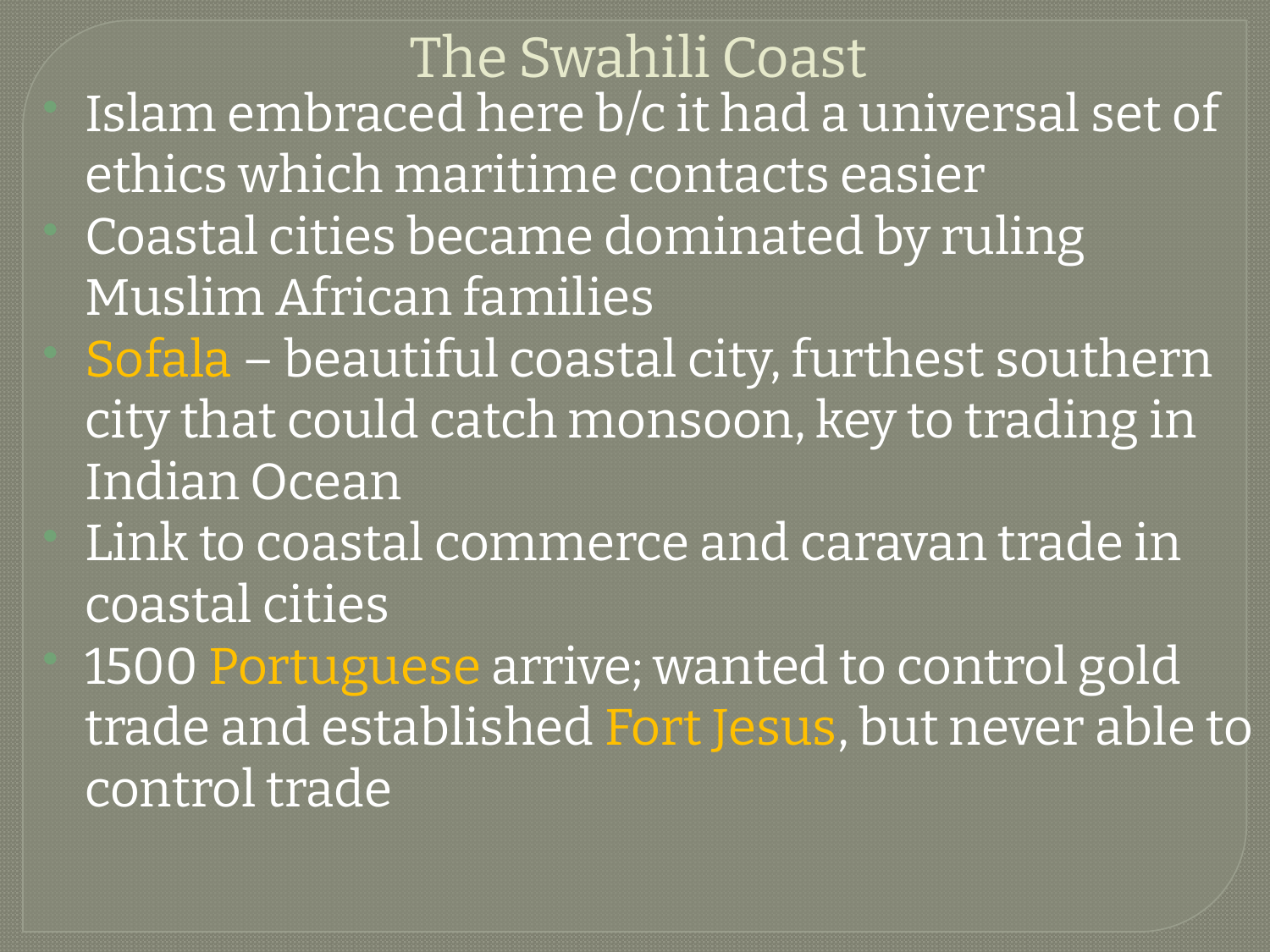

# The Swahili Coast
Islam embraced here b/c it had a universal set of ethics which maritime contacts easier
Coastal cities became dominated by ruling Muslim African families
Sofala – beautiful coastal city, furthest southern city that could catch monsoon, key to trading in Indian Ocean
Link to coastal commerce and caravan trade in coastal cities
1500 Portuguese arrive; wanted to control gold trade and established Fort Jesus, but never able to control trade